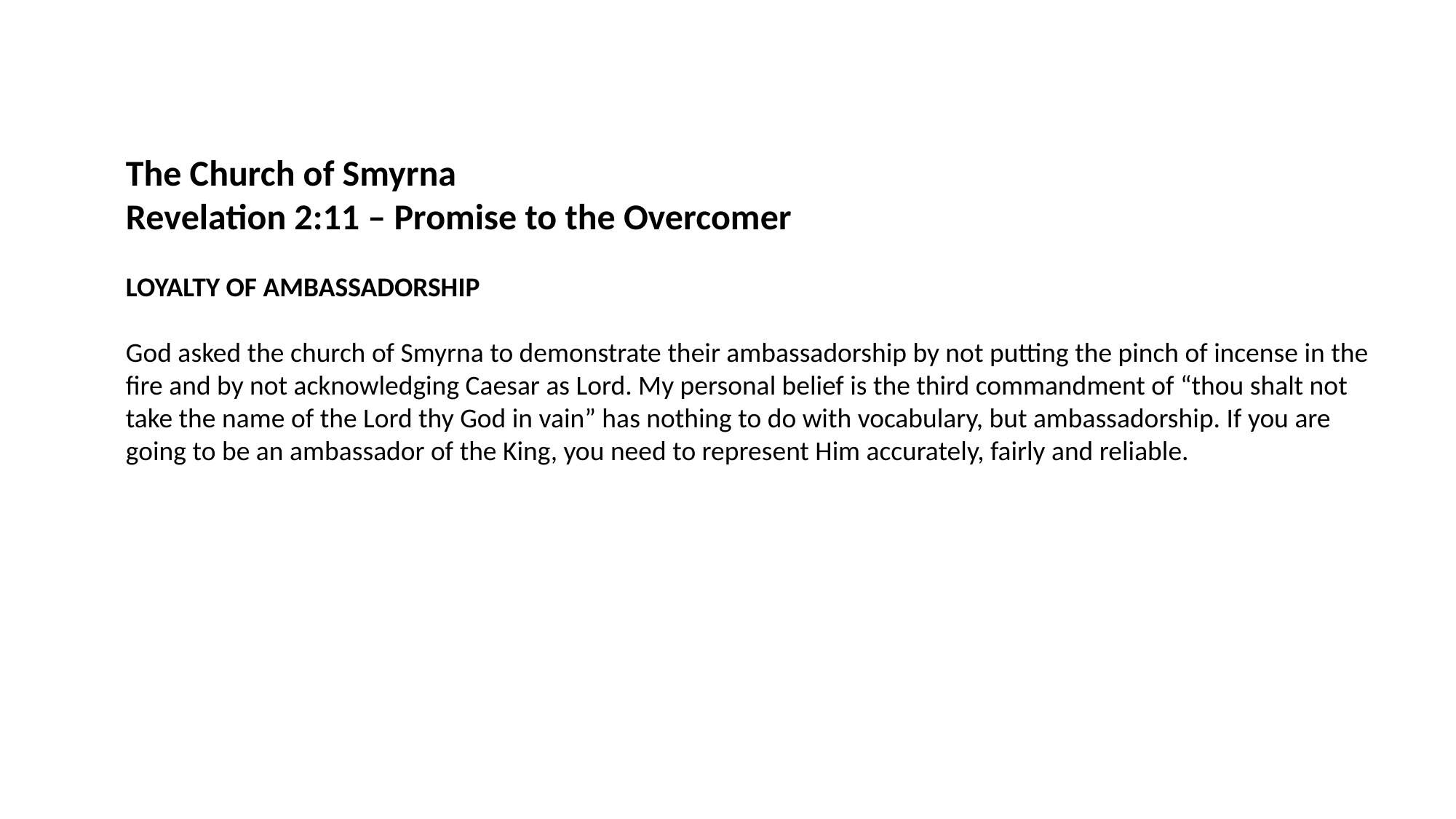

The Church of Smyrna
Revelation 2:11 – Promise to the Overcomer

LOYALTY OF AMBASSADORSHIP

God asked the church of Smyrna to demonstrate their ambassadorship by not putting the pinch of incense in the fire and by not acknowledging Caesar as Lord. My personal belief is the third commandment of “thou shalt not take the name of the Lord thy God in vain” has nothing to do with vocabulary, but ambassadorship. If you are going to be an ambassador of the King, you need to represent Him accurately, fairly and reliable.